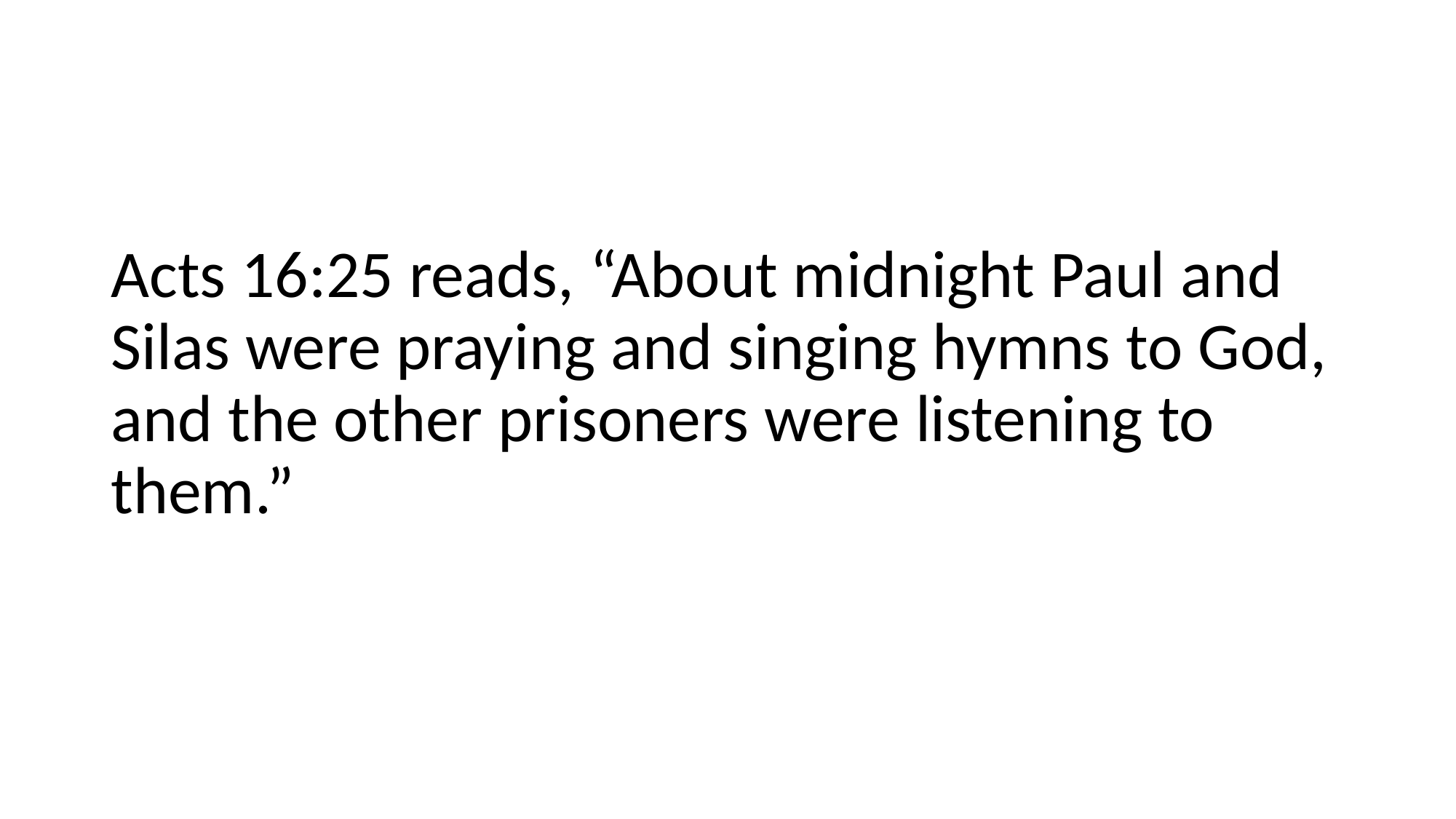

# Acts 16:25 reads, “About midnight Paul and Silas were praying and singing hymns to God, and the other prisoners were listening to them.”